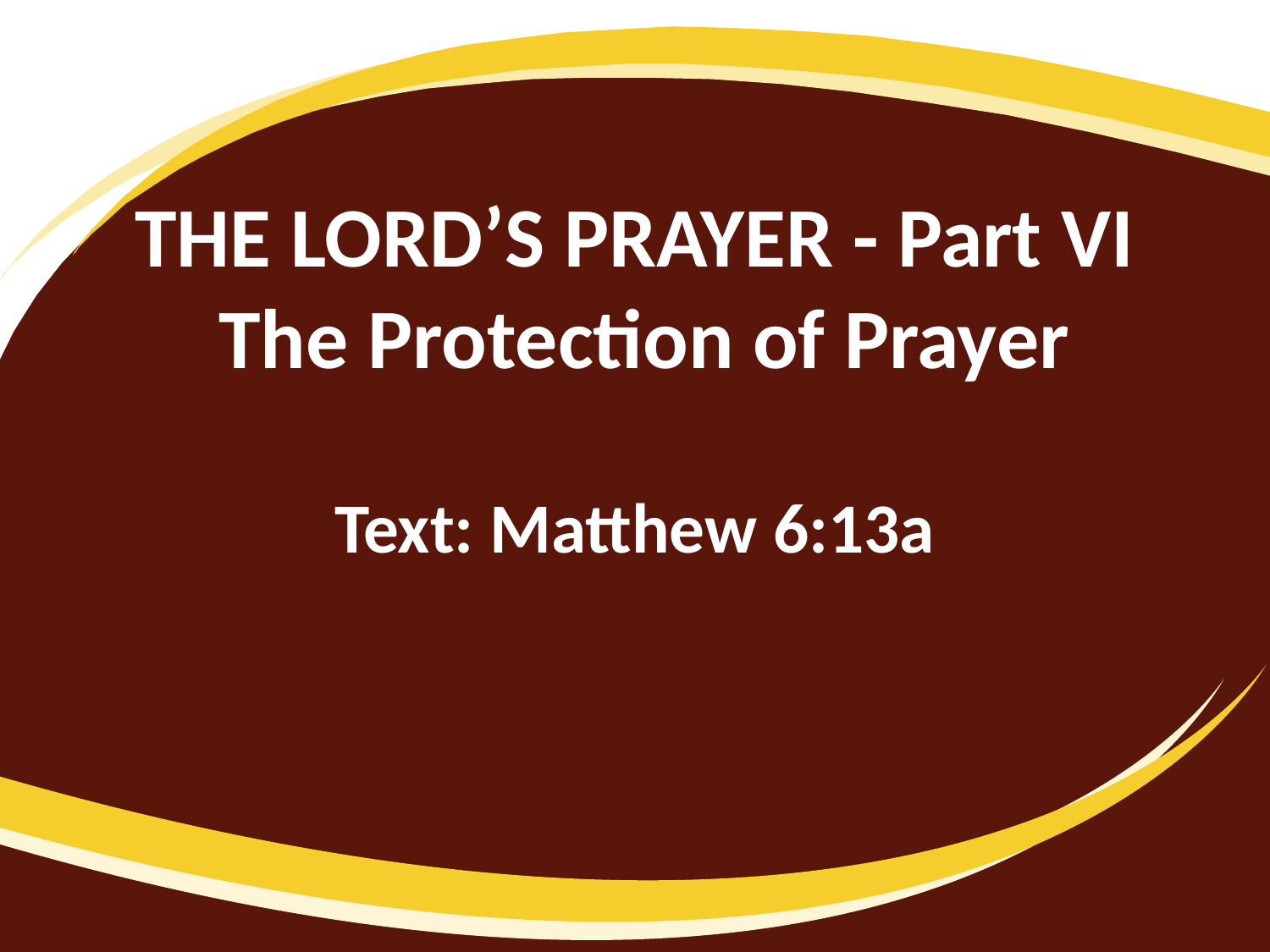

# THE LORD’S PRAYER - Part VI The Protection of Prayer
Text: Matthew 6:13a